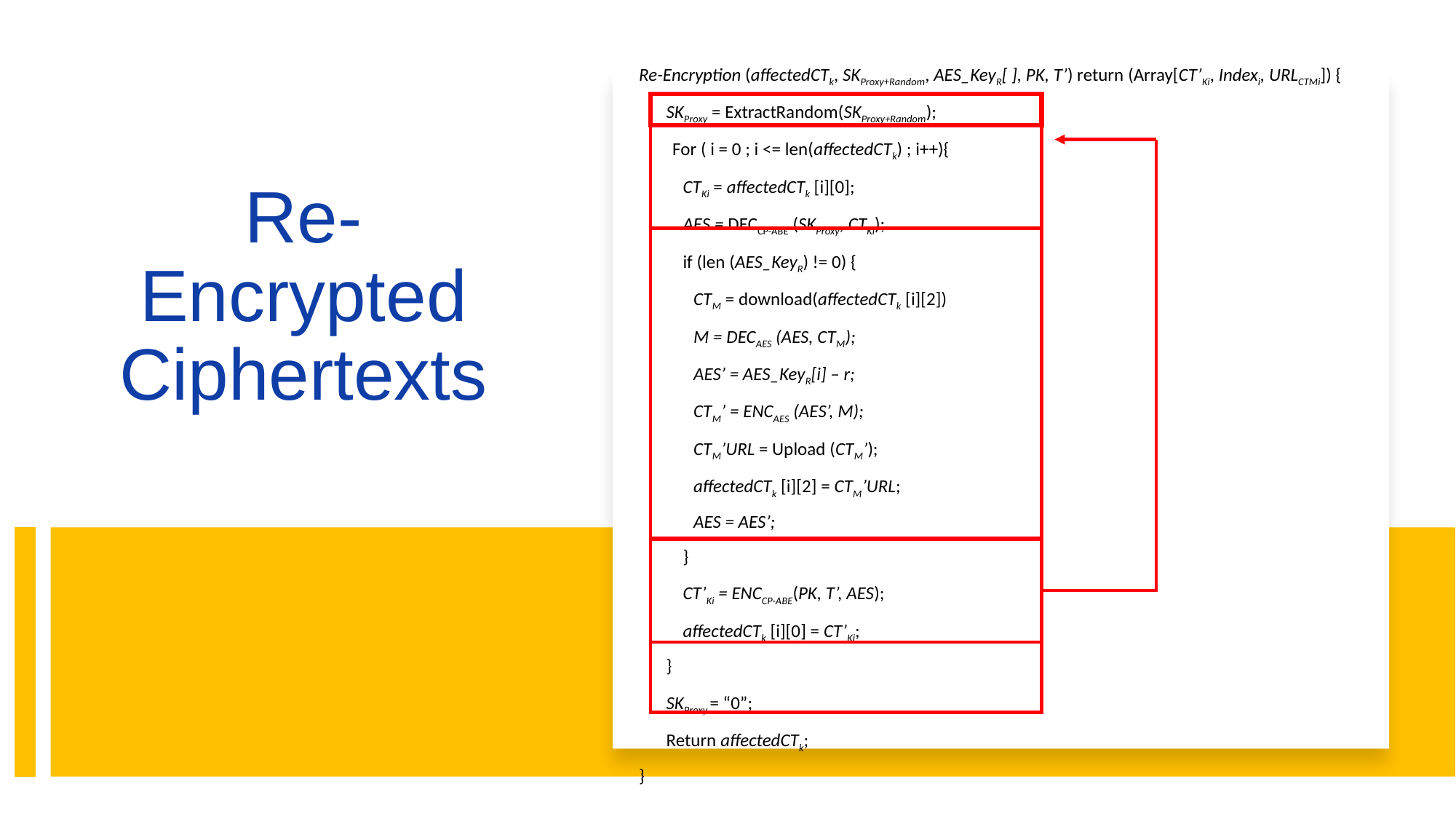

Re-Encryption (affectedCTk, SKProxy+Random, AES_KeyR[ ], PK, T’) return (Array[CT’Ki, Indexi, URLCTMi]) {
SKProxy = ExtractRandom(SKProxy+Random);
        For ( i = 0 ; i <= len(affectedCTk) ; i++){
    CTKi = affectedCTk [i][0];
    AES = DECCP-ABE­ (SKProxy, CTKi);
    if (len (AES_KeyR) != 0) {
CTM = download(affectedCTk [i][2])
M = DECAES (AES, CTM);
AES’ = AES_KeyR[i] – r;
CTM’ = ENCAES (AES’, M);
CTM’URL = Upload (CTM’);
affectedCTk [i][2] = CTM’URL;
AES = AES’;
    }
    CT’Ki = ENCCP-ABE(PK, T’, AES);
    affectedCTk [i][0] = CT’Ki;
}
SKProxy = “0”;
Return affectedCTk;
}

# Re-Encrypted Ciphertexts